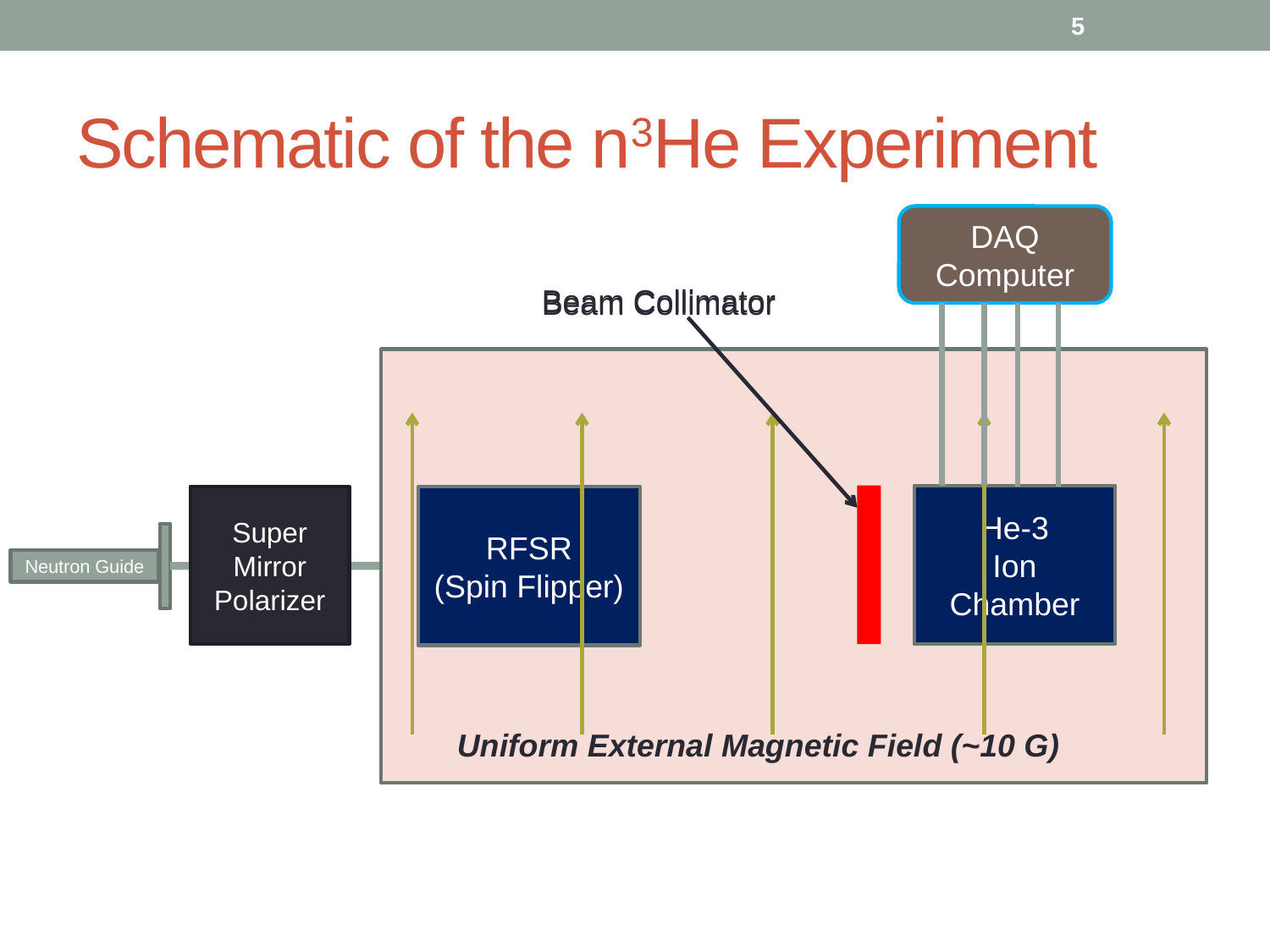

5
# Schematic of the n3He Experiment
DAQ
Computer
Beam Collimator
Beam Collimator

He-3
Ion Chamber
Super Mirror Polarizer
RFSR
(Spin Flipper)

Neutron Guide
Uniform External Magnetic Field (~10 G)